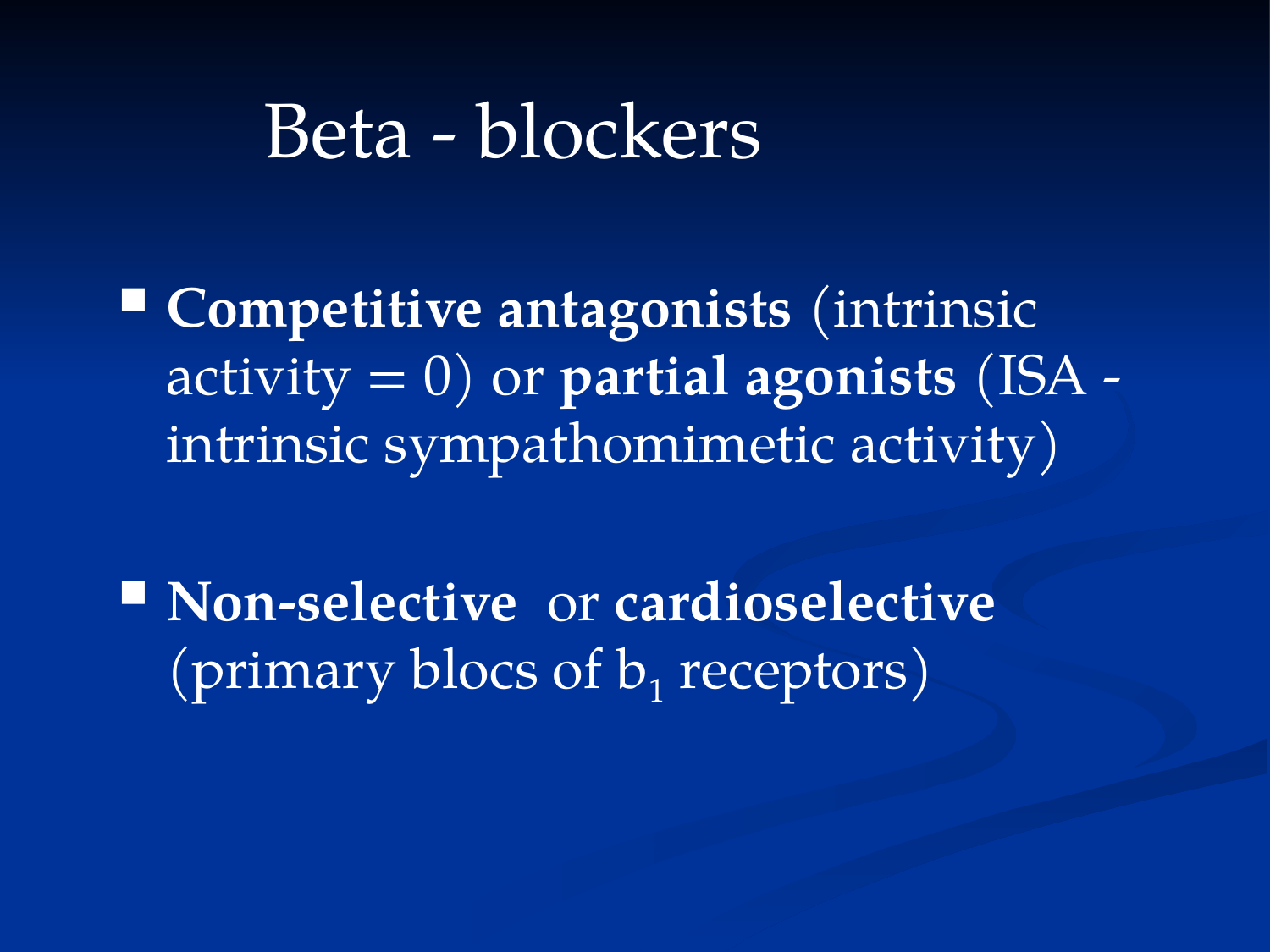

Beta - blockers
Competitive antagonists (intrinsic activity = 0) or partial agonists (ISA - intrinsic sympathomimetic activity)

Non-selective  or cardioselective (primary blocs of b1 receptors)